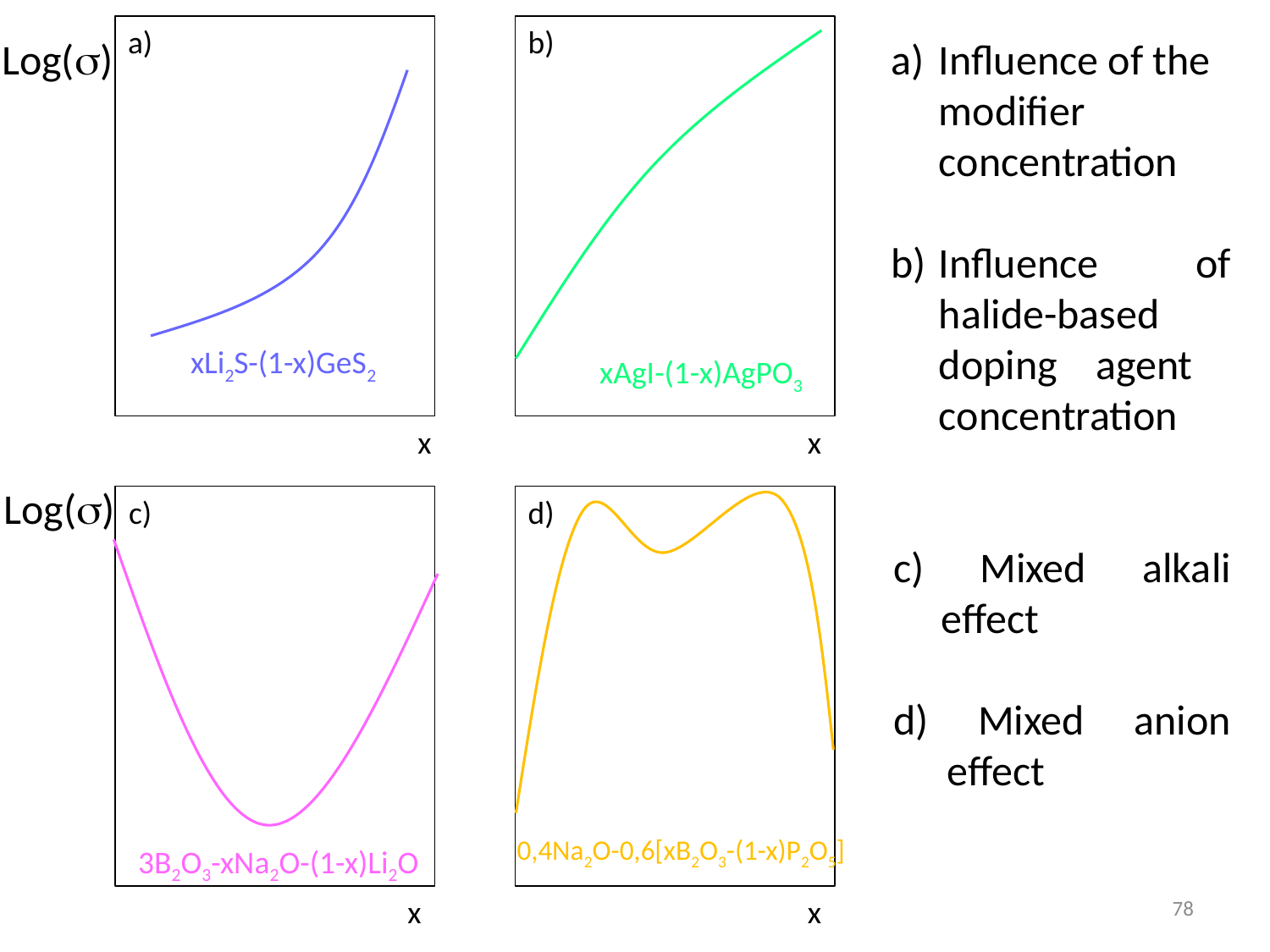

a)

b)
Log(σ)
Influence of the modifier concentration

Influence of halide-based doping agent  concentration

c) Mixed alkali effect

d) Mixed anion effect

xLi2S-(1-x)GeS2
xAgI-(1-x)AgPO3
x
x

Log(σ)

c)

d)

0,4Na2O-0,6[xB2O3-(1-x)P2O5]
3B2O3-xNa2O-(1-x)Li2O
78
x
x